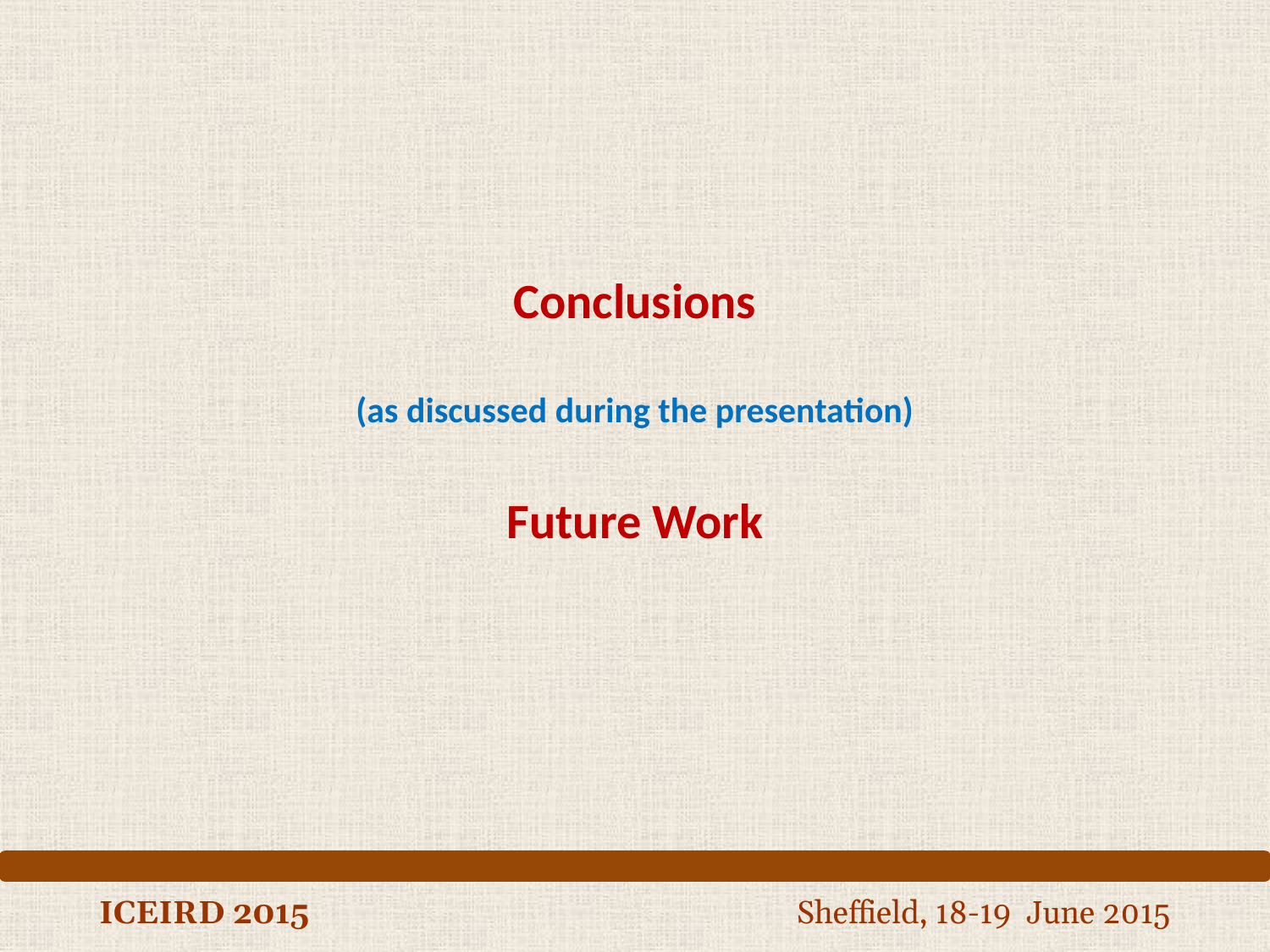

Conclusions

(as discussed during the presentation)

Future Work

ICEIRD 2015                                                                Sheffield, 18-19  June 2015